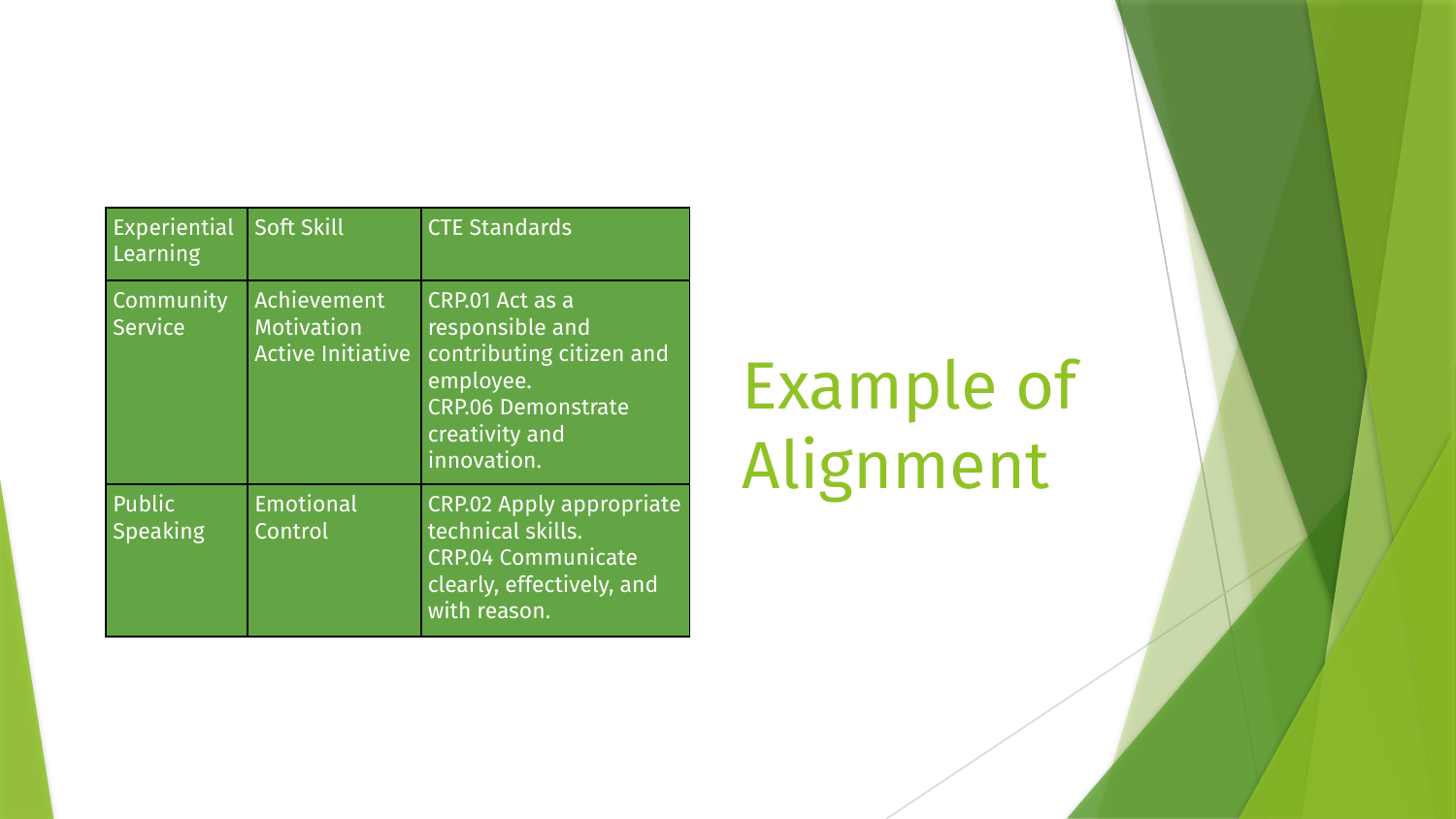

# Example of Alignment
| Experiential Learning | Soft Skill | CTE Standards |
| --- | --- | --- |
| Community Service | Achievement Motivation Active Initiative | CRP.01 Act as a responsible and contributing citizen and employee. CRP.06 Demonstrate creativity and innovation. |
| Public Speaking | Emotional Control | CRP.02 Apply appropriate technical skills. CRP.04 Communicate clearly, effectively, and with reason. |